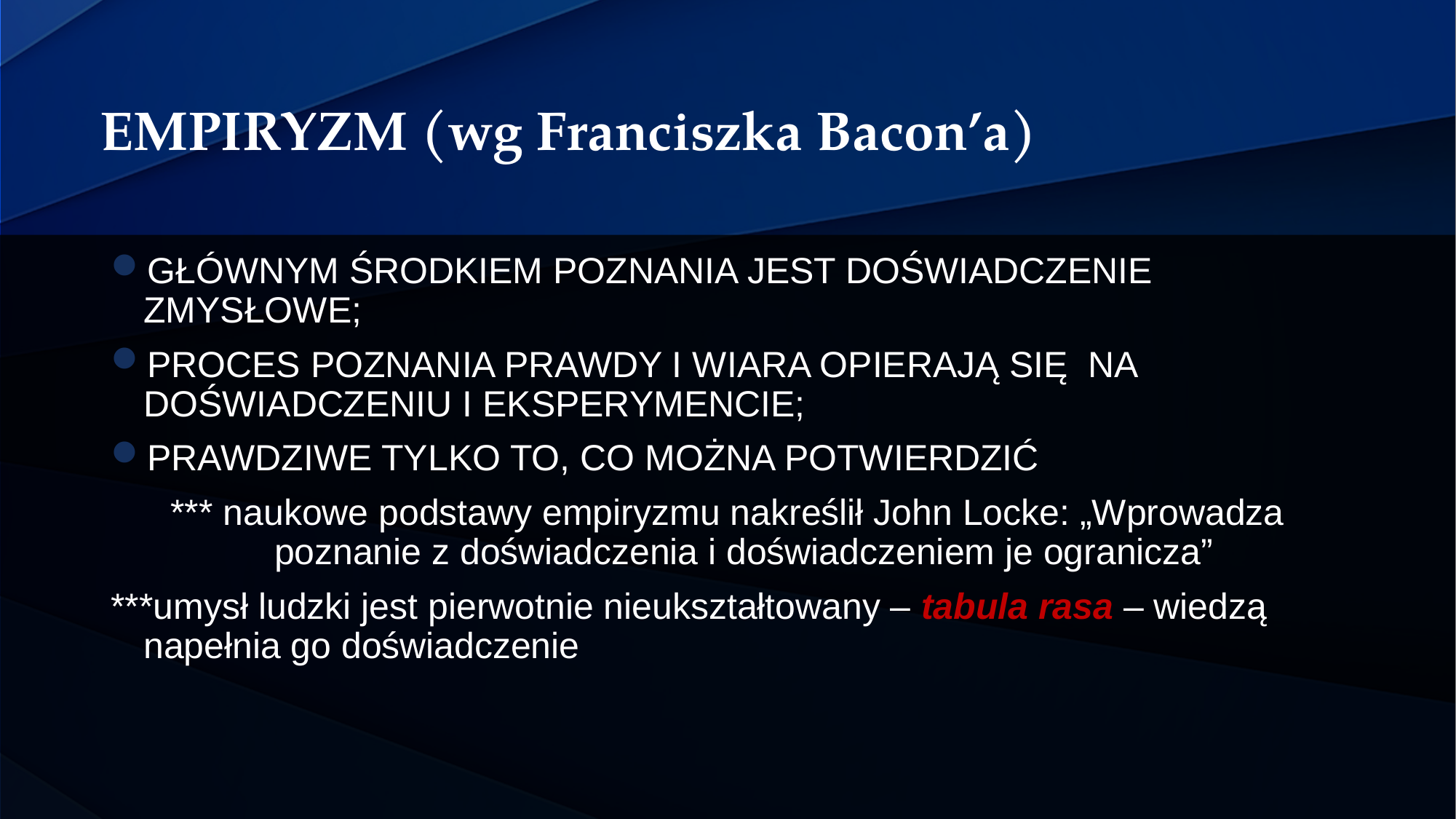

# EMPIRYZM (wg Franciszka Bacon’a)
GŁÓWNYM ŚRODKIEM POZNANIA JEST DOŚWIADCZENIE ZMYSŁOWE;
PROCES POZNANIA PRAWDY I WIARA OPIERAJĄ SIĘ  NA DOŚWIADCZENIU I EKSPERYMENCIE;
PRAWDZIWE TYLKO TO, CO MOŻNA POTWIERDZIĆ
*** naukowe podstawy empiryzmu nakreślił John Locke: „Wprowadza poznanie z doświadczenia i doświadczeniem je ogranicza”
***umysł ludzki jest pierwotnie nieukształtowany – tabula rasa – wiedzą napełnia go doświadczenie